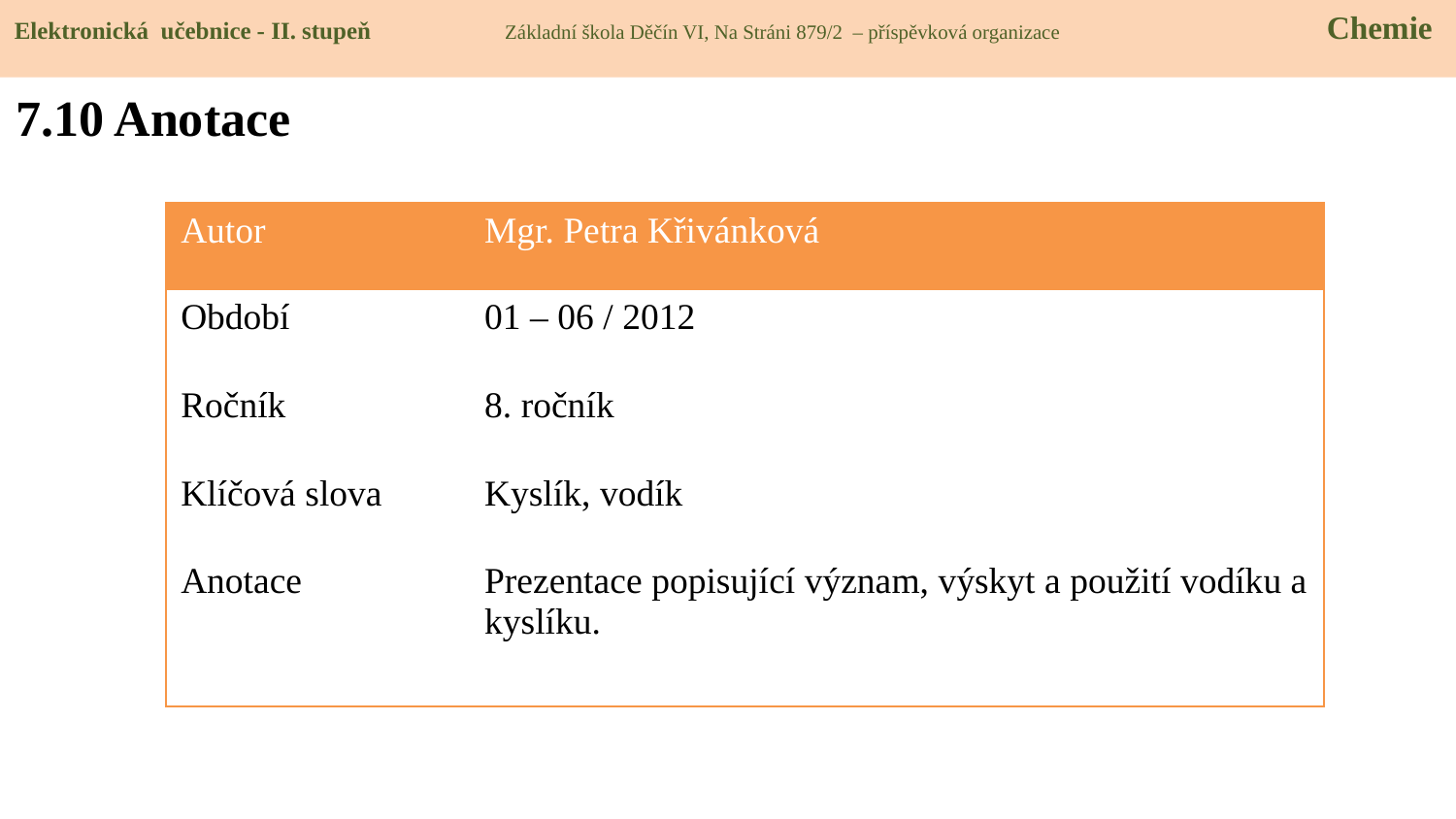

Elektronická  učebnice - II. stupeň                      Základní škola Děčín VI, Na Stráni 879/2  – příspěvková organizace                      	                             Chemie

7.10 Anotace
| Autor | Mgr. Petra Křivánková |
| --- | --- |
| Období | 01 – 06 / 2012 |
| Ročník | 8. ročník |
| Klíčová slova | Kyslík, vodík |
| Anotace | Prezentace popisující význam, výskyt a použití vodíku a kyslíku. |